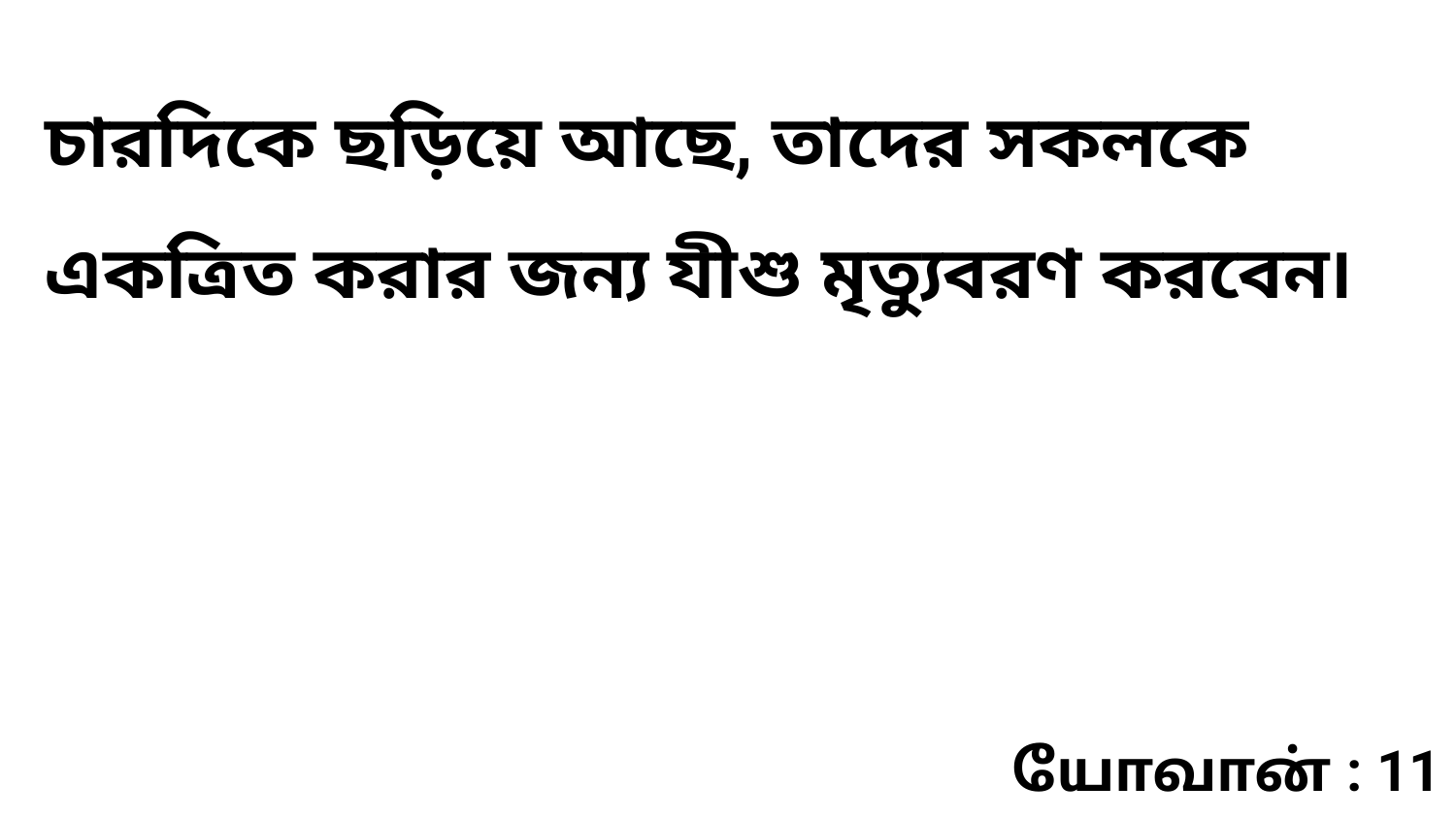

চারদিকে ছড়িয়ে আছে, তাদের সকলকে একত্রিত করার জন্য যীশু মৃত্যুবরণ করবেন৷
யோவான் : 11